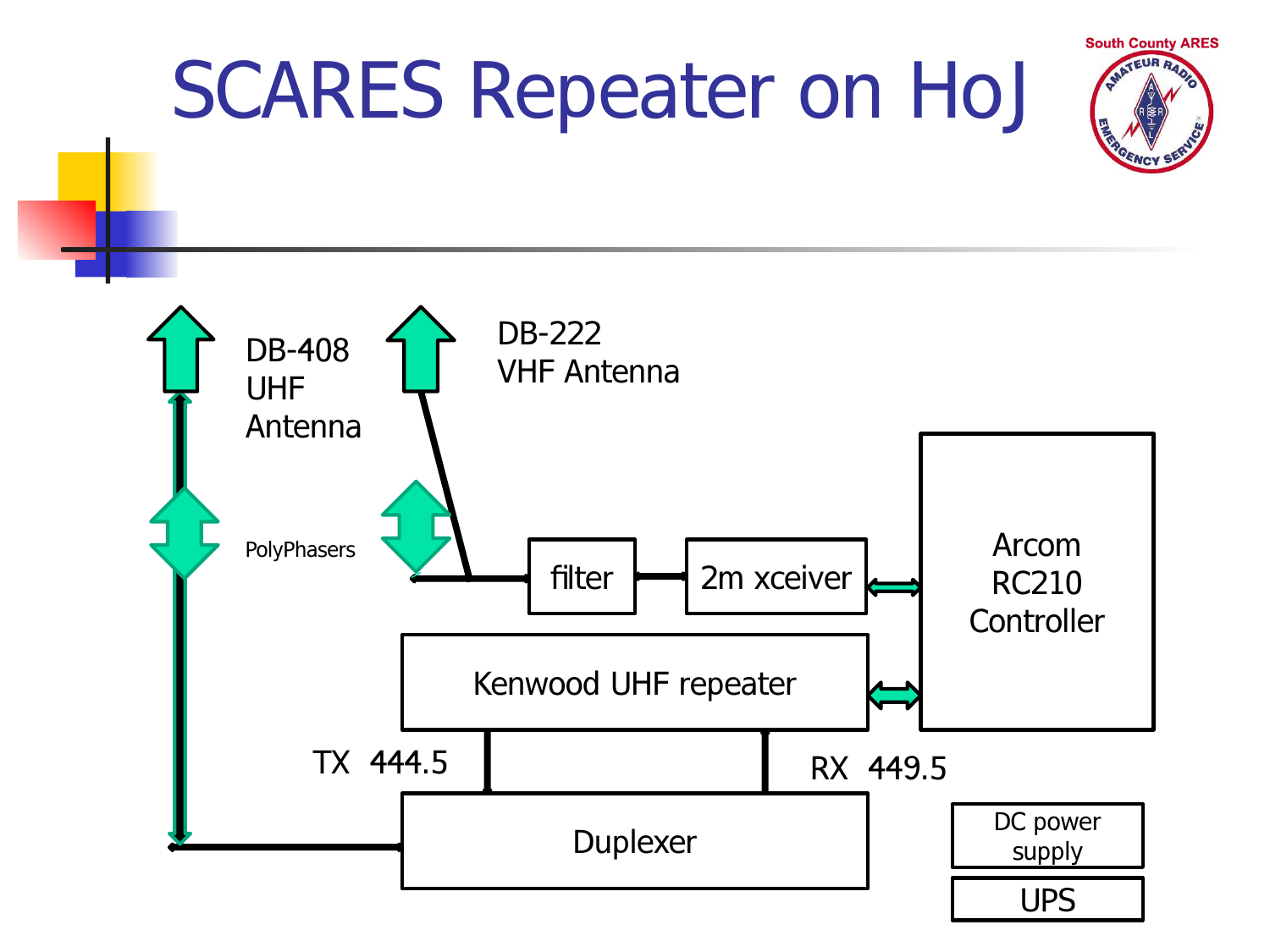

# SCARES Repeater on HoJ

DB-222
VHF Antenna
DB-408
UHF
Antenna

Arcom
RC210
Controller

PolyPhasers
filter
2m xceiver

Kenwood UHF repeater

TX  444.5
RX  449.5
Duplexer
DC power supply

UPS